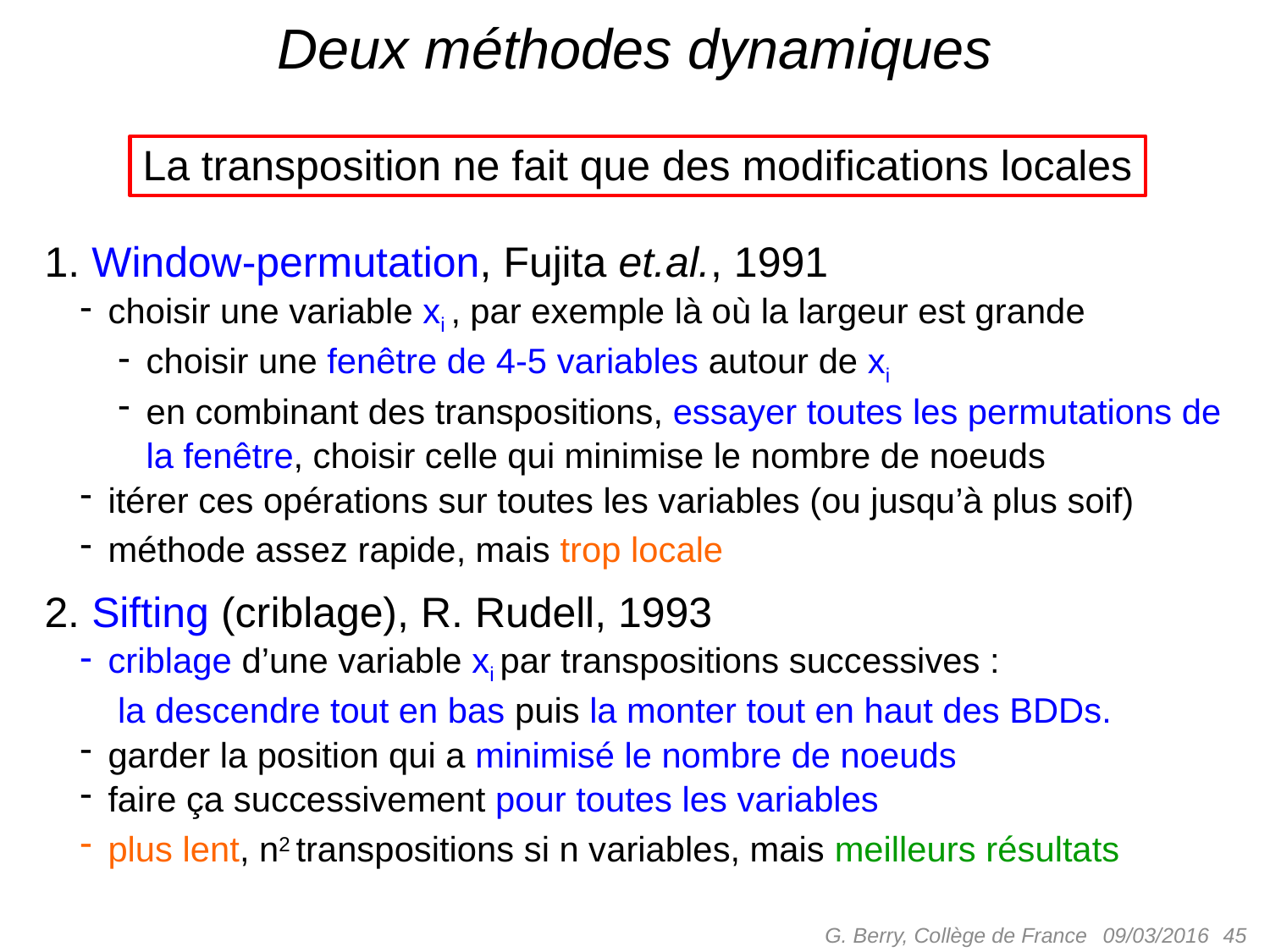

# Deux méthodes dynamiques
La transposition ne fait que des modifications locales
1. Window-permutation, Fujita et.al., 1991
choisir une variable xi , par exemple là où la largeur est grande
choisir une fenêtre de 4-5 variables autour de xi
en combinant des transpositions, essayer toutes les permutations de la fenêtre, choisir celle qui minimise le nombre de noeuds
itérer ces opérations sur toutes les variables (ou jusqu’à plus soif)
méthode assez rapide, mais trop locale
2. Sifting (criblage), R. Rudell, 1993
criblage d’une variable xi par transpositions successives :               la descendre tout en bas puis la monter tout en haut des BDDs.
garder la position qui a minimisé le nombre de noeuds
faire ça successivement pour toutes les variables
plus lent, n2 transpositions si n variables, mais meilleurs résultats
G. Berry, Collège de France
 45
09/03/2016